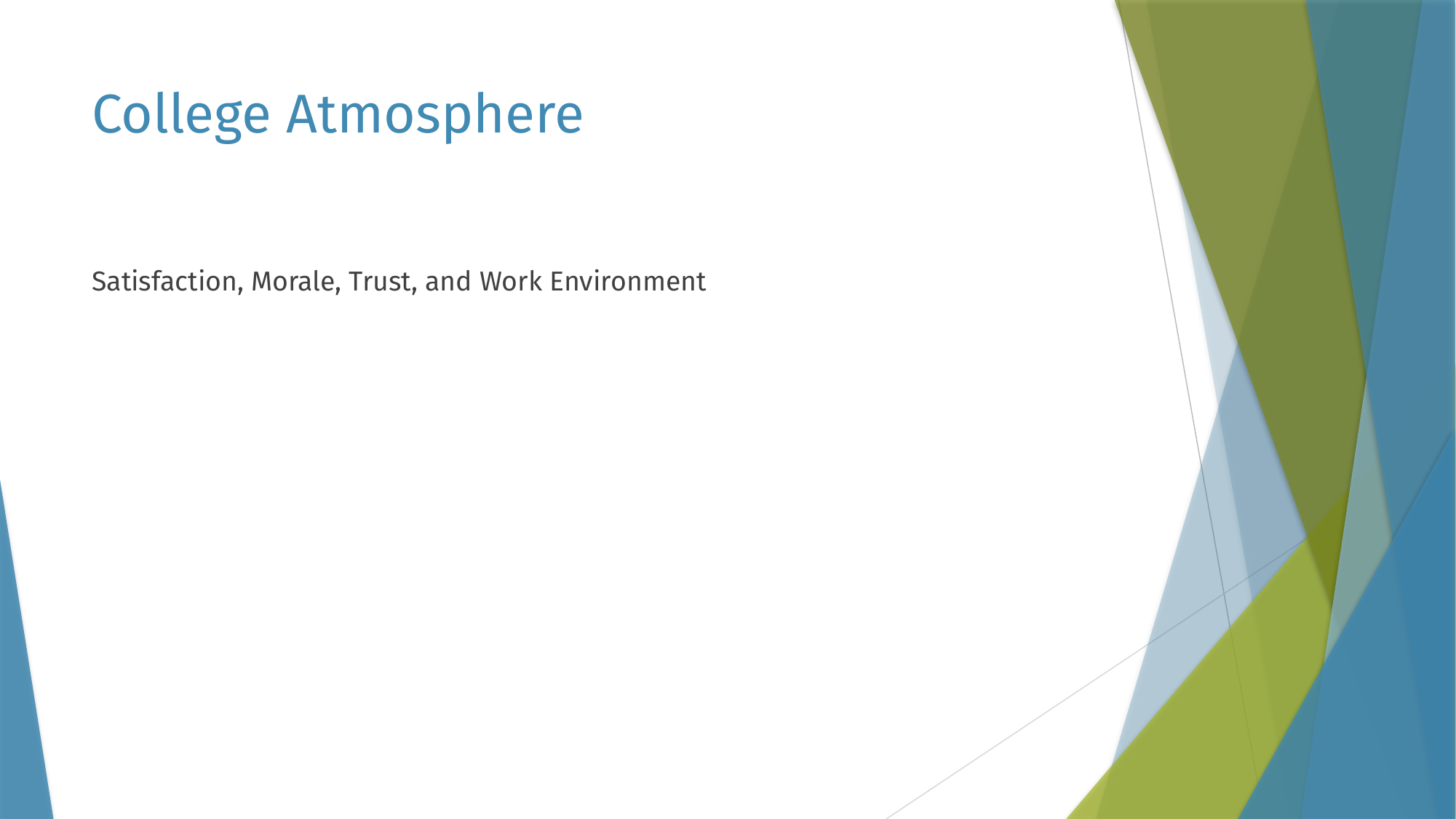

# College Atmosphere
Satisfaction, Morale, Trust, and Work Environment